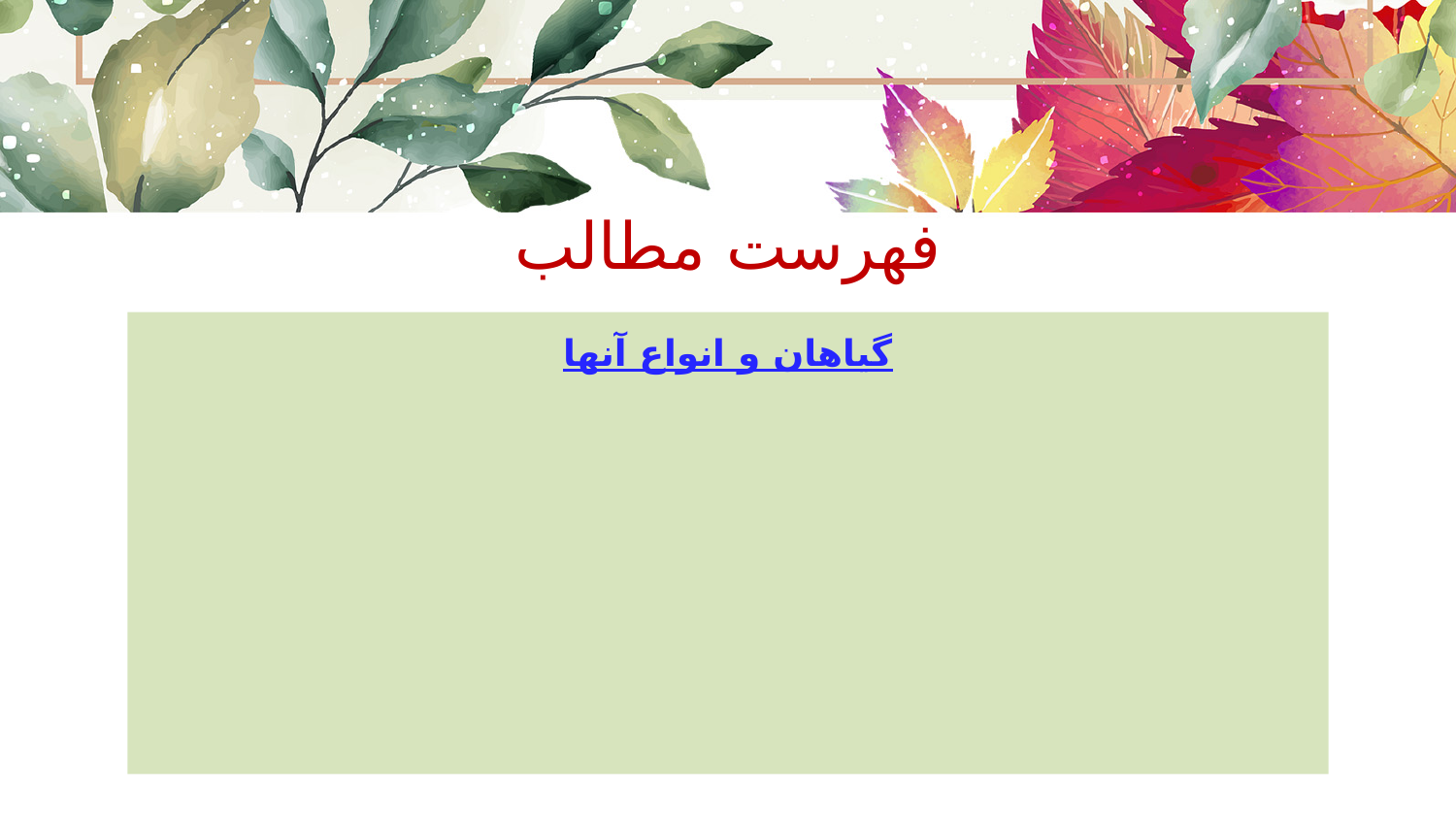

# فهرست مطالب
گیاهان و انواع آنها
طبقه‌ بندی و انواع گیا‌هان
طبقه ‌بندی با توجه به ساختار بذر
طبقه ‌بندی گیاهان با توجه به ساختار بافت
طبقه‌بندی گیاهان با توجه به زیستگاه
خصوصیات و ویژگی‌های فیزیکی ‌گیا‌هان